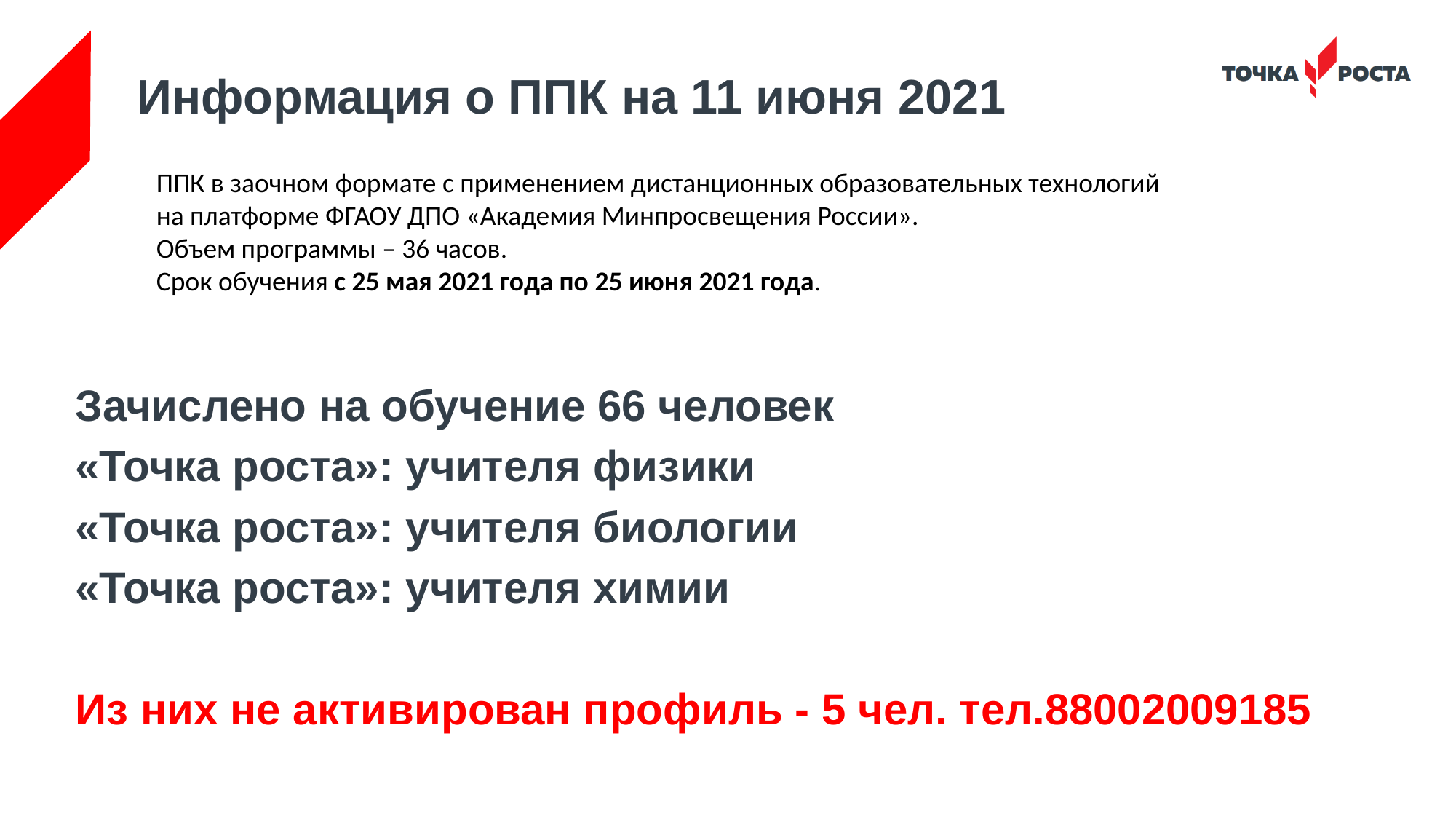

# Информация о ППК на 11 июня 2021
ППК в заочном формате с применением дистанционных образовательных технологий на платформе ФГАОУ ДПО «Академия Минпросвещения России».
Объем программы – 36 часов.
Срок обучения с 25 мая 2021 года по 25 июня 2021 года.
Зачислено на обучение 66 человек
«Точка роста»: учителя физики
«Точка роста»: учителя биологии
«Точка роста»: учителя химии

Из них не активирован профиль - 5 чел. тел.88002009185